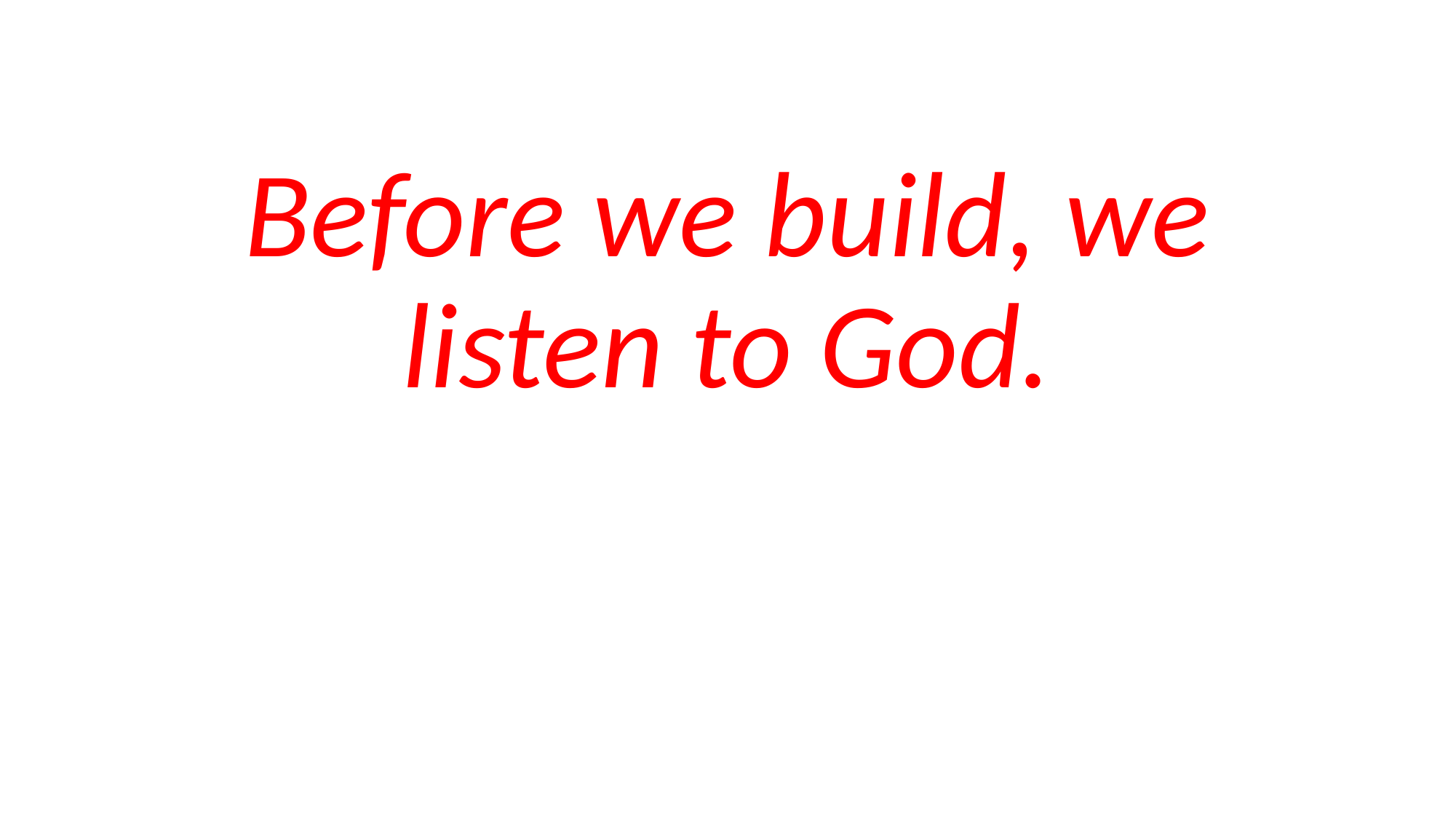

# Before we build, we listen to God.